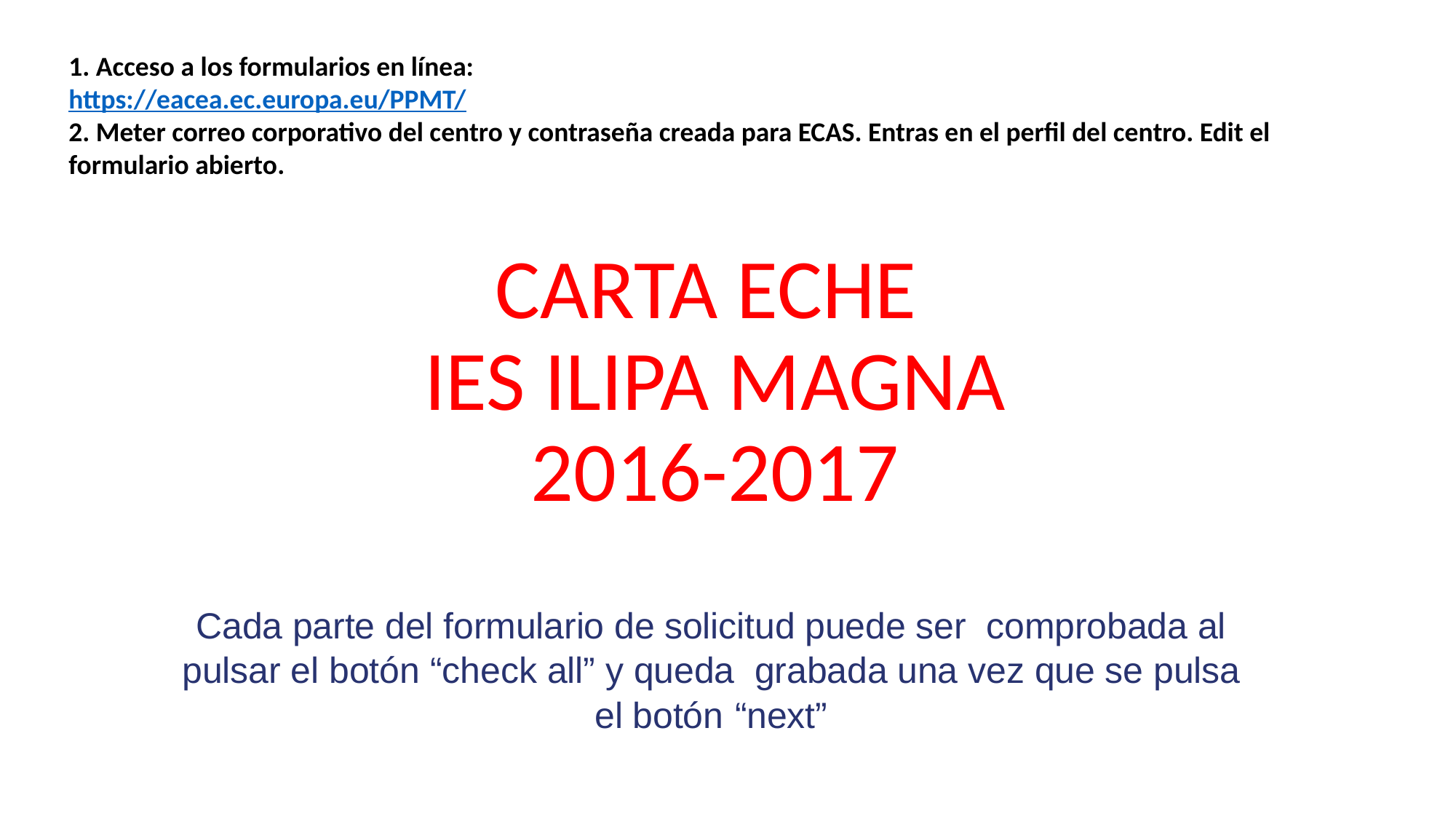

1. Acceso a los formularios en línea:
https://eacea.ec.europa.eu/PPMT/
2. Meter correo corporativo del centro y contraseña creada para ECAS. Entras en el perfil del centro. Edit el formulario abierto.

# CARTA ECHE IES ILIPA MAGNA 2016-2017
Cada parte del formulario de solicitud puede ser  comprobada al pulsar el botón “check all” y queda  grabada una vez que se pulsa el botón “next”